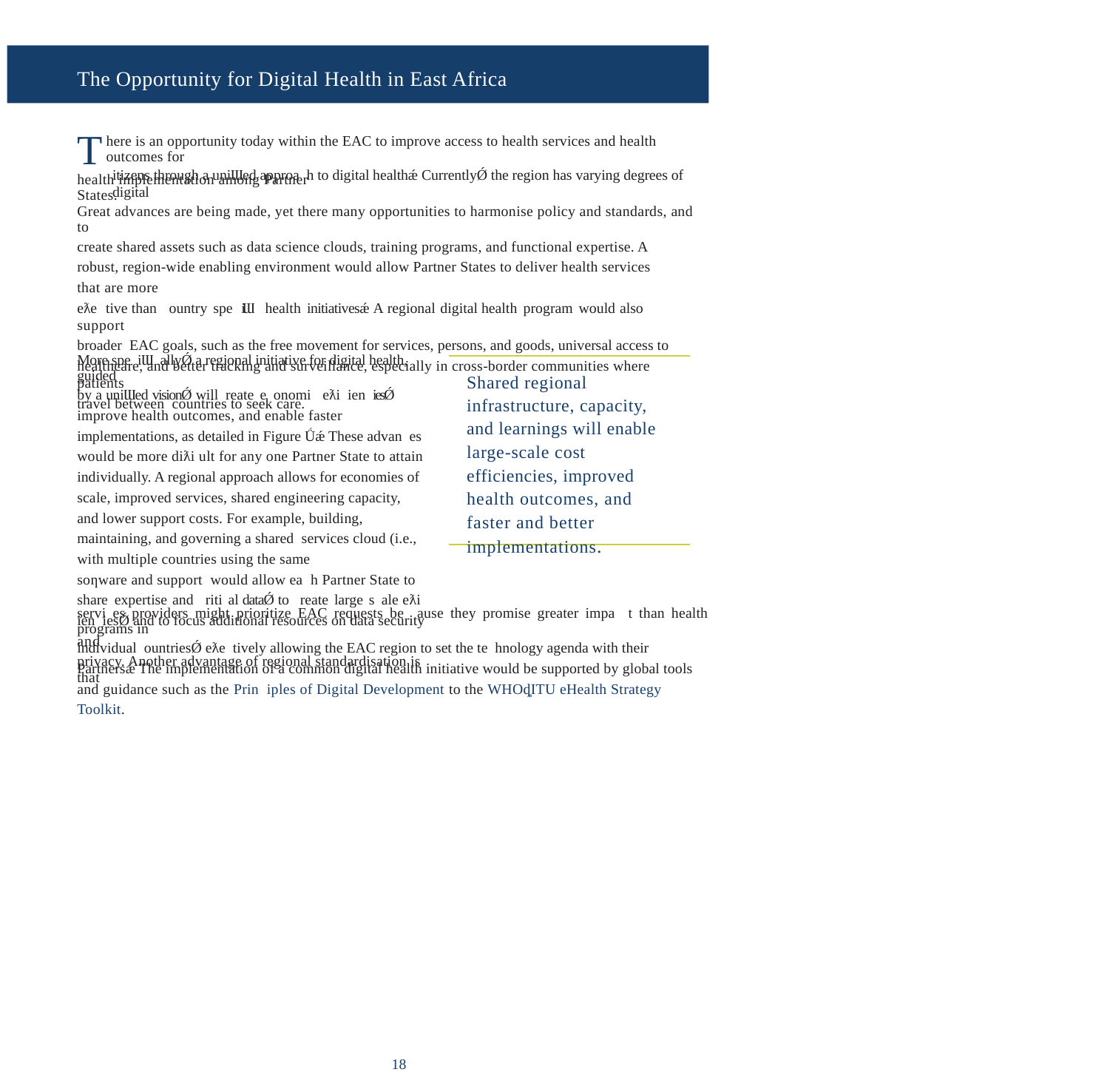

The Opportunity for Digital Health in East Africa
T
here is an opportunity today within the EAC to improve access to health services and health outcomes for
itizens through a uniƜed approa  h to digital healthǽ CurrentlyǾ the region has varying degrees of digital
health implementation among Partner States.
Great advances are being made, yet there many opportunities to harmonise policy and standards, and to
create shared assets such as data science clouds, training programs, and functional expertise. A
robust, region-wide enabling environment would allow Partner States to deliver health services
that are more
eƛe  tive than   ountry spe  iƜ   health initiativesǽ A regional digital health program would also support
broader  EAC goals, such as the free movement for services, persons, and goods, universal access to
healthcare, and better tracking and surveillance, especially in cross-border communities where patients
travel between  countries to seek care.

More spe  iƜ  allyǾ a regional initiative for digital health, guided
by a uniƜed visionǾ will reate e onomi   eƛi ien iesǾ
improve health outcomes, and enable faster
implementations, as detailed in Figure Ǘǽ These advan  es
would be more diƛi ult for any one Partner State to attain
individually. A regional approach allows for economies of
scale, improved services, shared engineering capacity,
and lower support costs. For example, building,
maintaining, and governing a shared  services cloud (i.e.,
with multiple countries using the same
soƞware and support  would allow ea  h Partner State to
share expertise and   riti al dataǾ to  reate large s ale eƛi
ien  iesǾ and to focus additional resources on data security
and
privacy. Another advantage of regional standardisation is that

Shared regional
infrastructure, capacity,
and learnings will enable
large-scale cost
efficiencies, improved
health outcomes, and
faster and better
implementations.

servi es providers might prioritize EAC requests be  ause they promise greater impa  t than health programs in
individual  ountriesǾ eƛe  tively allowing the EAC region to set the te  hnology agenda with their
Partnersǽ The implementation of a common digital health initiative would be supported by global tools
and guidance such as the Prin  iples of Digital Development to the WHOȡITU eHealth Strategy
Toolkit.
18